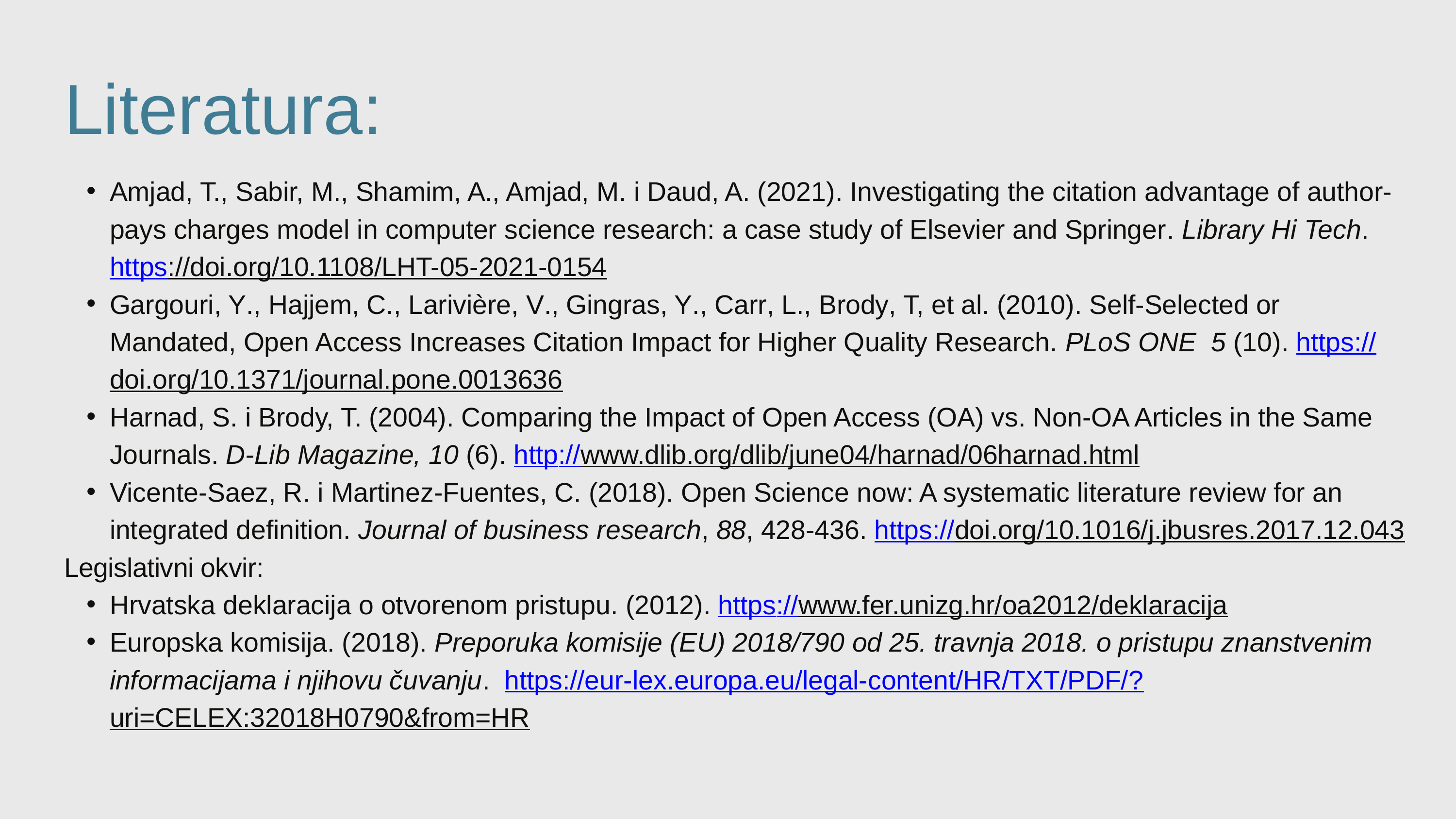

Literatura:
Amjad, T., Sabir, M., Shamim, A., Amjad, M. i Daud, A. (2021). Investigating the citation advantage of author-pays charges model in computer science research: a case study of Elsevier and Springer. Library Hi Tech. https://doi.org/10.1108/LHT-05-2021-0154
Gargouri, Y., Hajjem, C., Larivière, V., Gingras, Y., Carr, L., Brody, T, et al. (2010). Self-Selected or Mandated, Open Access Increases Citation Impact for Higher Quality Research. PLoS ONE  5 (10). https://doi.org/10.1371/journal.pone.0013636
Harnad, S. i Brody, T. (2004). Comparing the Impact of Open Access (OA) vs. Non-OA Articles in the Same Journals. D-Lib Magazine, 10 (6). http://www.dlib.org/dlib/june04/harnad/06harnad.html
Vicente-Saez, R. i Martinez-Fuentes, C. (2018). Open Science now: A systematic literature review for an integrated definition. Journal of business research, 88, 428-436. https://doi.org/10.1016/j.jbusres.2017.12.043
Legislativni okvir:
Hrvatska deklaracija o otvorenom pristupu. (2012). https://www.fer.unizg.hr/oa2012/deklaracija
Europska komisija. (2018). Preporuka komisije (EU) 2018/790 od 25. travnja 2018. o pristupu znanstvenim informacijama i njihovu čuvanju.  https://eur-lex.europa.eu/legal-content/HR/TXT/PDF/?uri=CELEX:32018H0790&from=HR